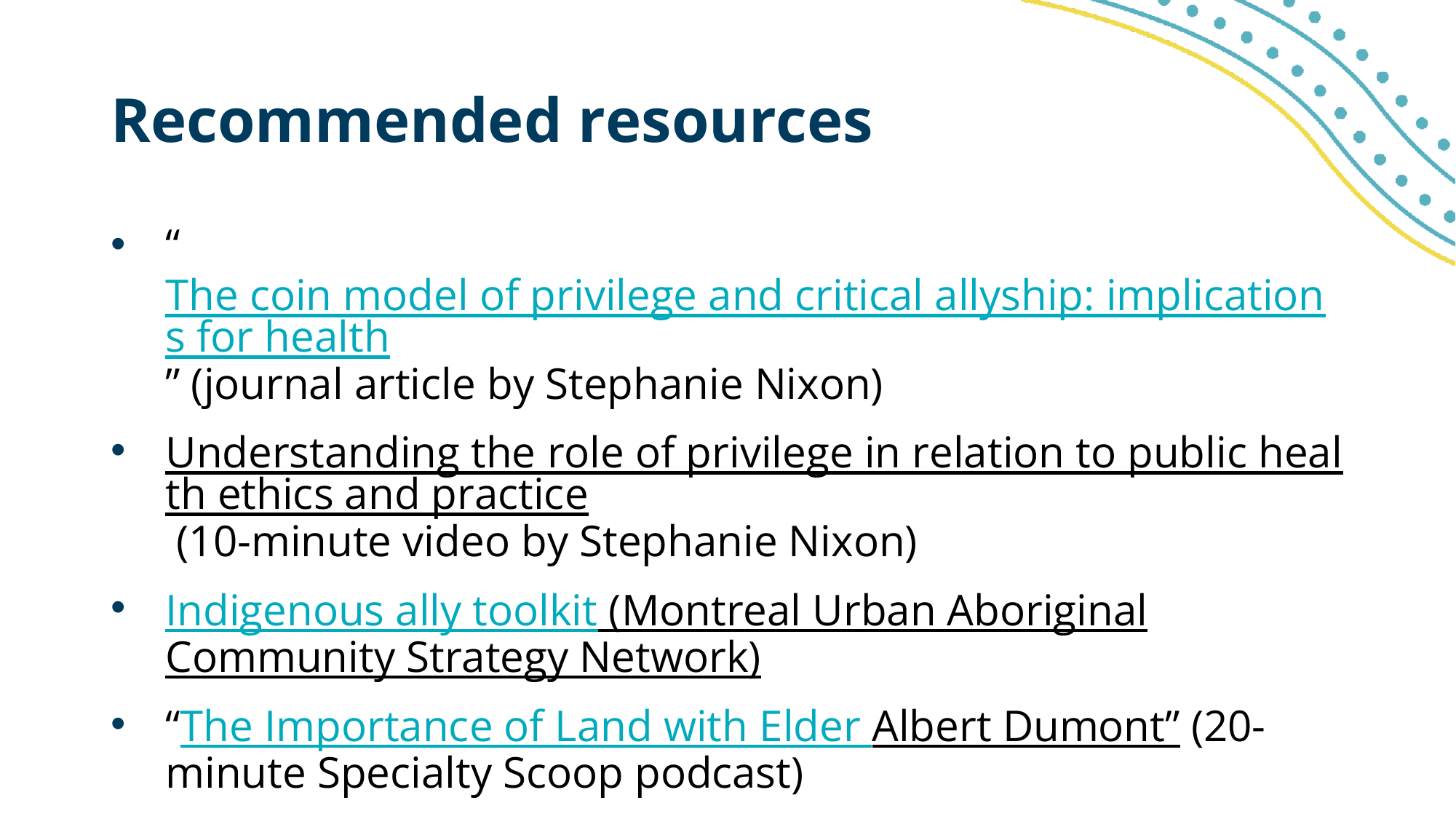

# Recommended resources
“The coin model of privilege and critical allyship: implications for health” (journal article by Stephanie Nixon)
Understanding the role of privilege in relation to public health ethics and practice (10-minute video by Stephanie Nixon)
Indigenous ally toolkit (Montreal Urban Aboriginal Community Strategy Network)
“The Importance of Land with Elder Albert Dumont” (20-minute Specialty Scoop podcast)